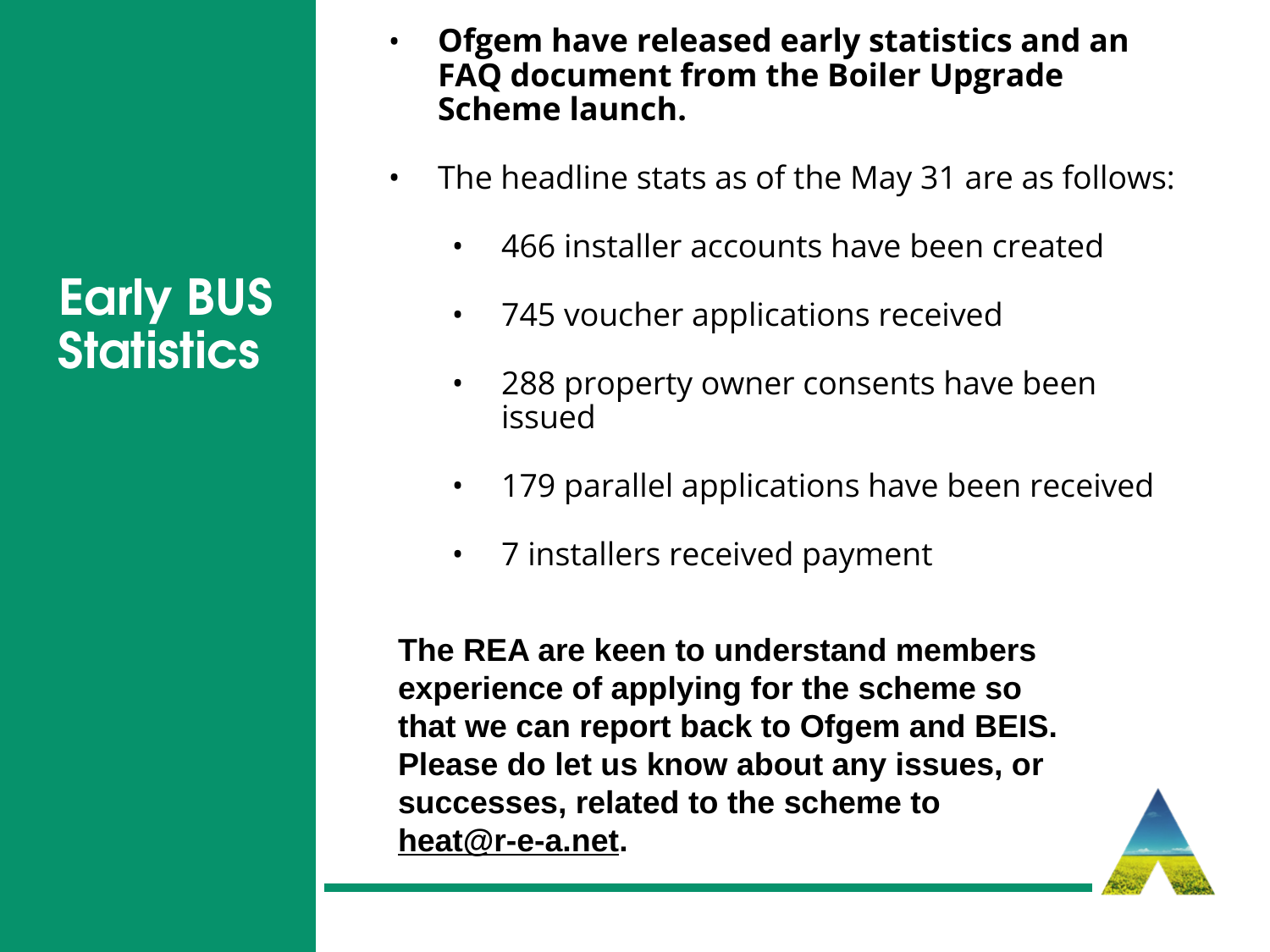

Ofgem have released early statistics and an FAQ document from the Boiler Upgrade Scheme launch.

The headline stats as of the May 31 are as follows:

466 installer accounts have been created

745 voucher applications received

288 property owner consents have been issued

179 parallel applications have been received

7 installers received payment

# Early BUS Statistics
The REA are keen to understand members experience of applying for the scheme so that we can report back to Ofgem and BEIS.  Please do let us know about any issues, or successes, related to the scheme to
heat@r-e-a.net.